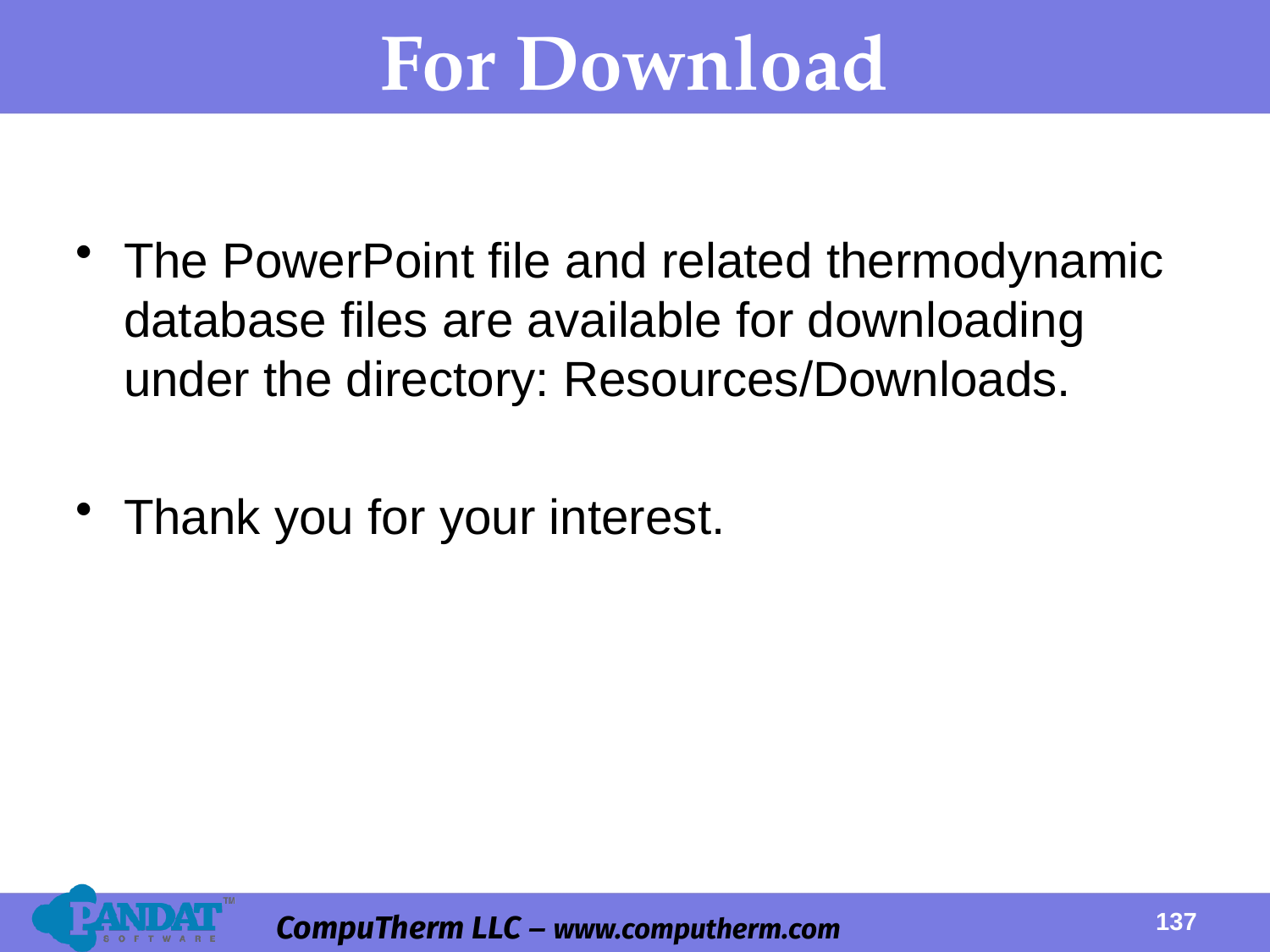

# For Download
The PowerPoint file and related thermodynamic database files are available for downloading under the directory: Resources/Downloads.

Thank you for your interest.